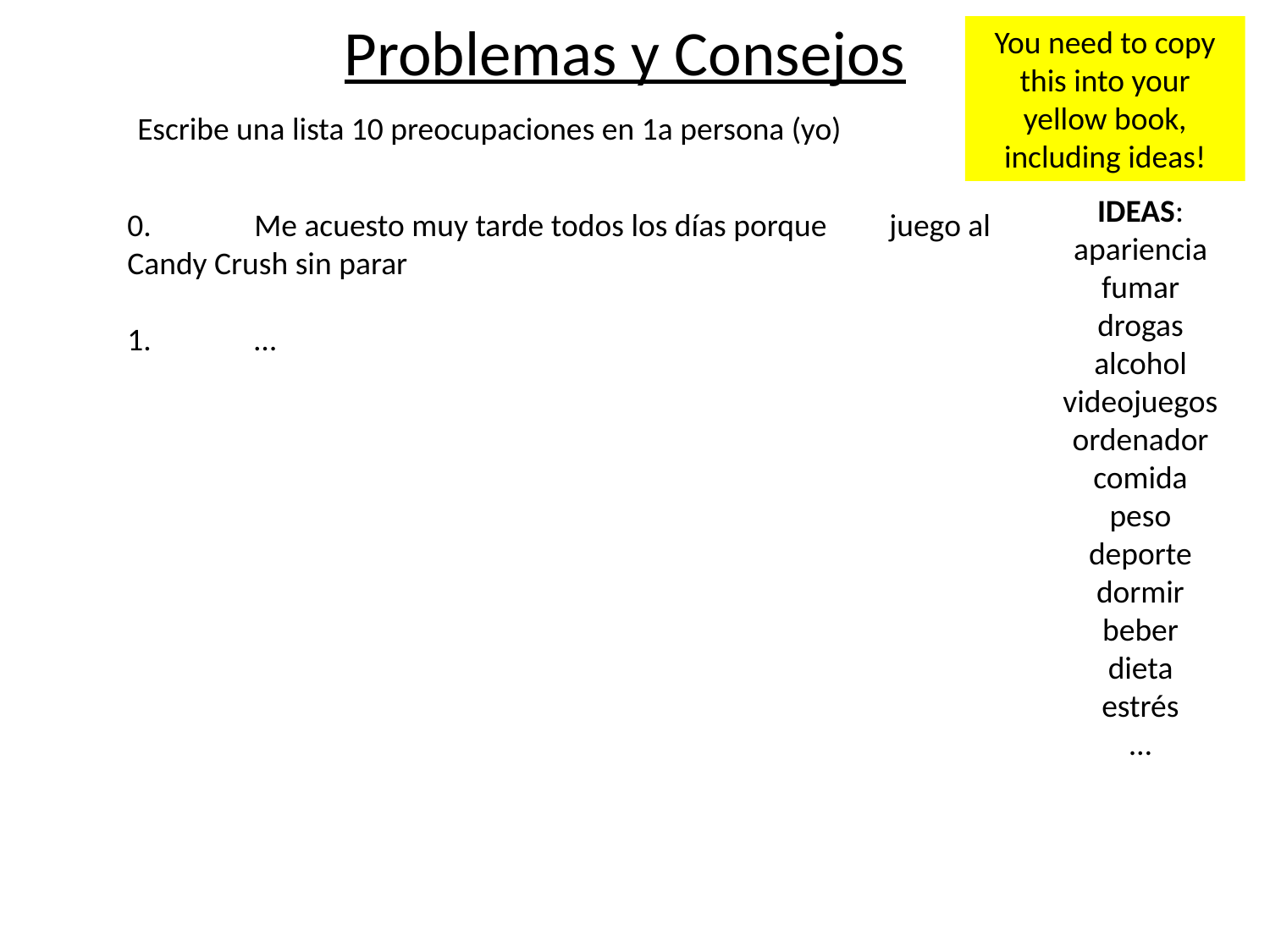

Problemas y Consejos
You need to copy this into your yellow book, including ideas!
Escribe una lista 10 preocupaciones en 1a persona (yo)
IDEAS:
apariencia
fumar
drogas
alcohol
videojuegos
ordenador
comida
peso
deporte
dormir
beber
dieta
estrés
…
0. 	Me acuesto muy tarde todos los días porque 	juego al Candy Crush sin parar

1. 	…